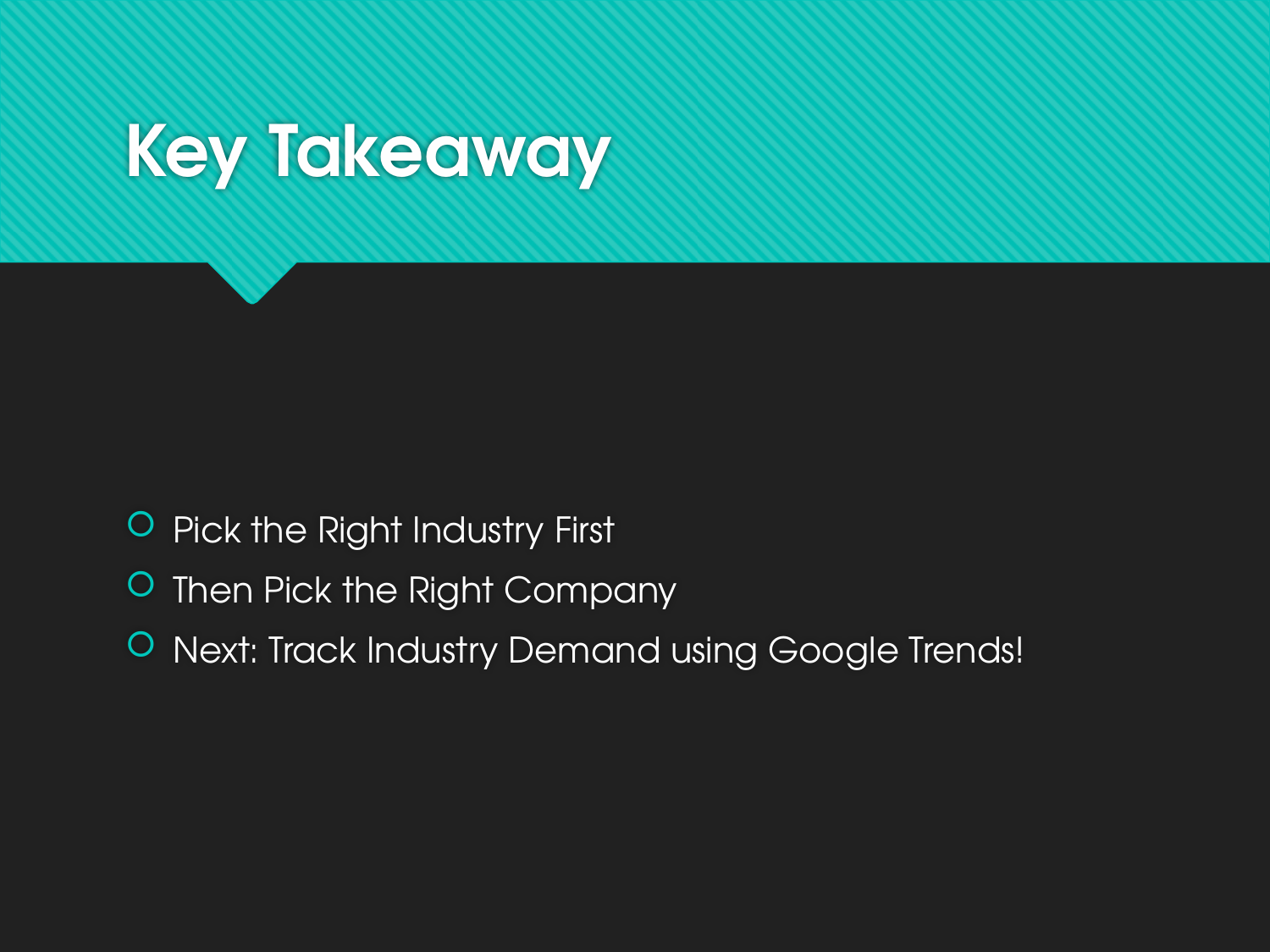

# Key Takeaway

Pick the Right Industry First
Then Pick the Right Company
Next: Track Industry Demand using Google Trends!